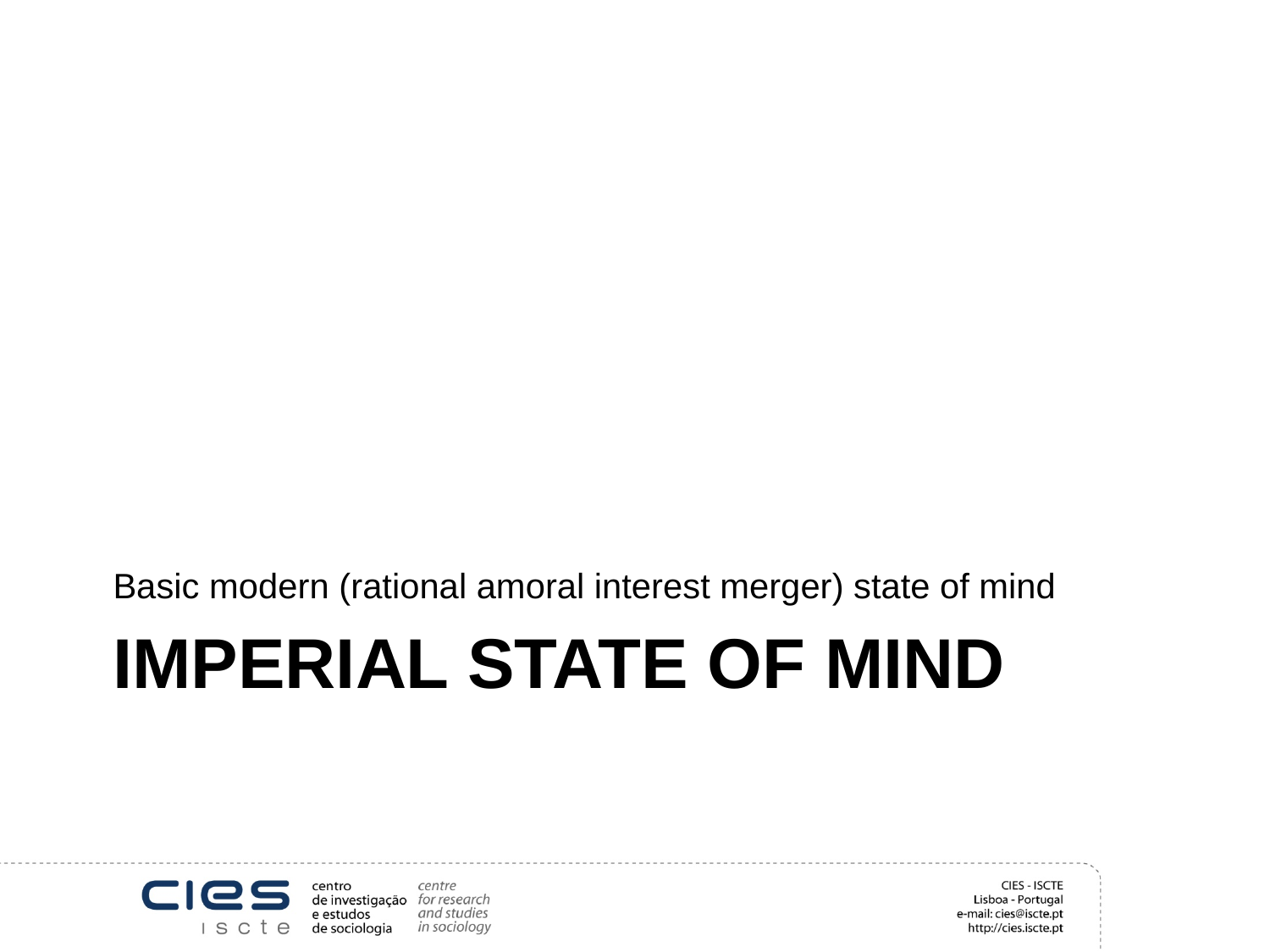

Basic modern (rational amoral interest merger) state of mind
# Imperial state of mind